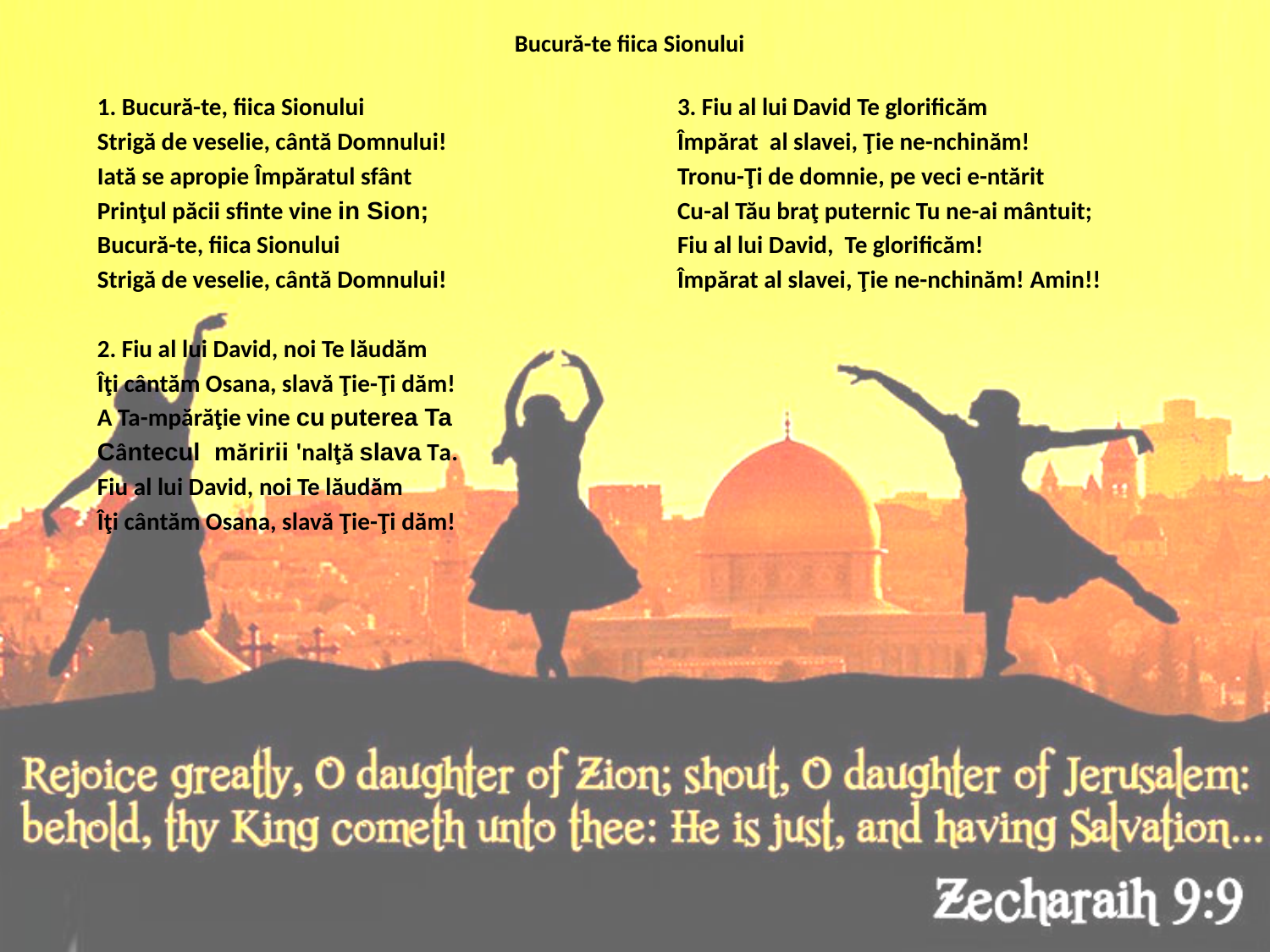

# Bucură-te fiica Sionului
1. Bucură-te, fiica Sionului
Strigă de veselie, cântă Domnului!
Iată se apropie Împăratul sfânt
Prinţul păcii sfinte vine in Sion;
Bucură-te, fiica Sionului
Strigă de veselie, cântă Domnului!

2. Fiu al lui David, noi Te lăudăm
Îţi cântăm Osana, slavă Ţie-Ţi dăm!
A Ta-mpărăţie vine cu puterea Ta
Cântecul  măririi 'nalţă slava Ta.
Fiu al lui David, noi Te lăudăm
Îţi cântăm Osana, slavă Ţie-Ţi dăm!

3. Fiu al lui David Te glorificăm
Împărat  al slavei, Ţie ne-nchinăm!
Tronu-Ţi de domnie, pe veci e-ntărit
Cu-al Tău braţ puternic Tu ne-ai mântuit;
Fiu al lui David,  Te glorificăm!
Împărat al slavei, Ţie ne-nchinăm! Amin!!